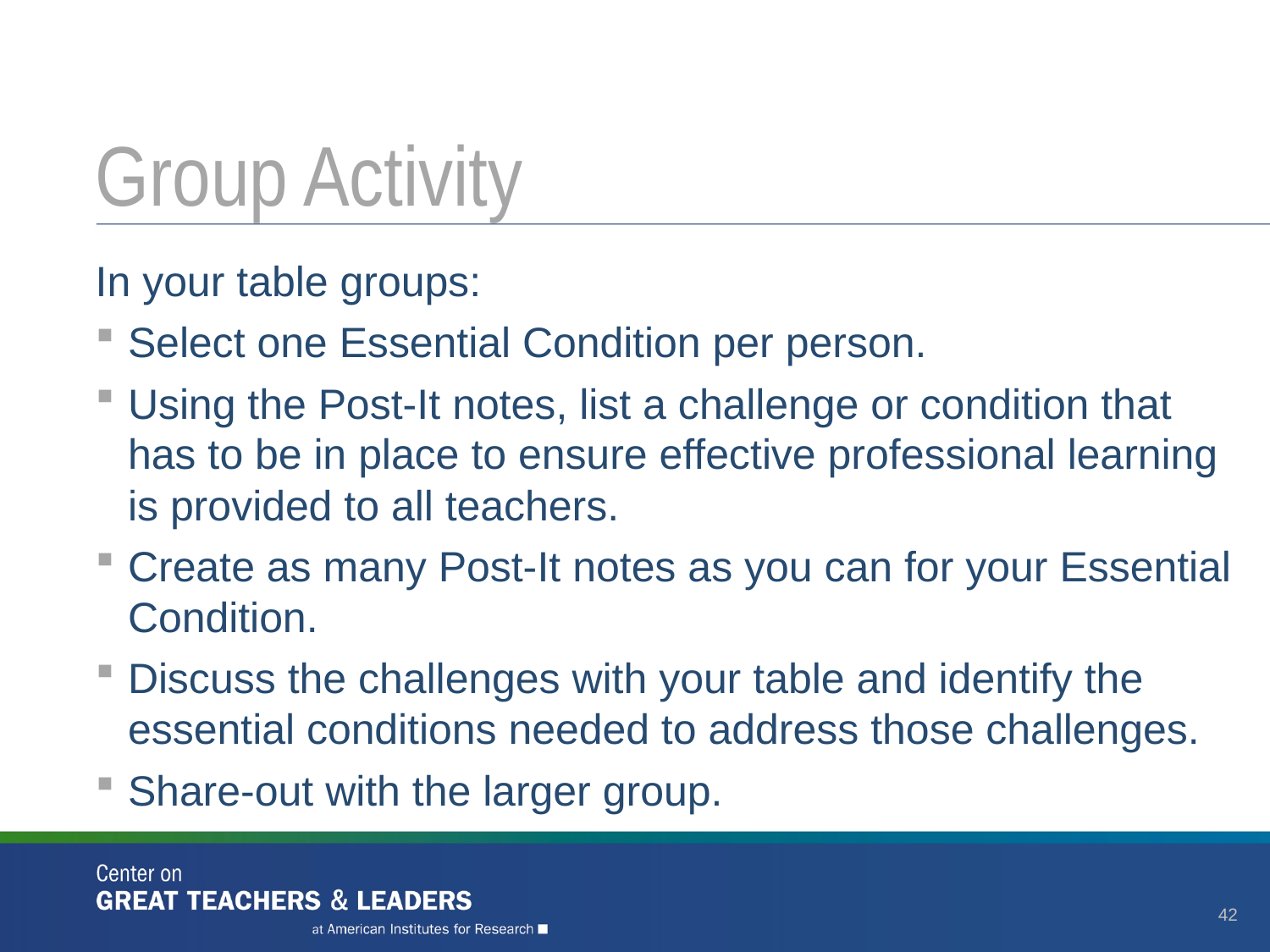

# Group Activity
In your table groups:
Select one Essential Condition per person.
Using the Post-It notes, list a challenge or condition that has to be in place to ensure effective professional learning is provided to all teachers.
Create as many Post-It notes as you can for your Essential Condition.
Discuss the challenges with your table and identify the essential conditions needed to address those challenges.
Share-out with the larger group.

42